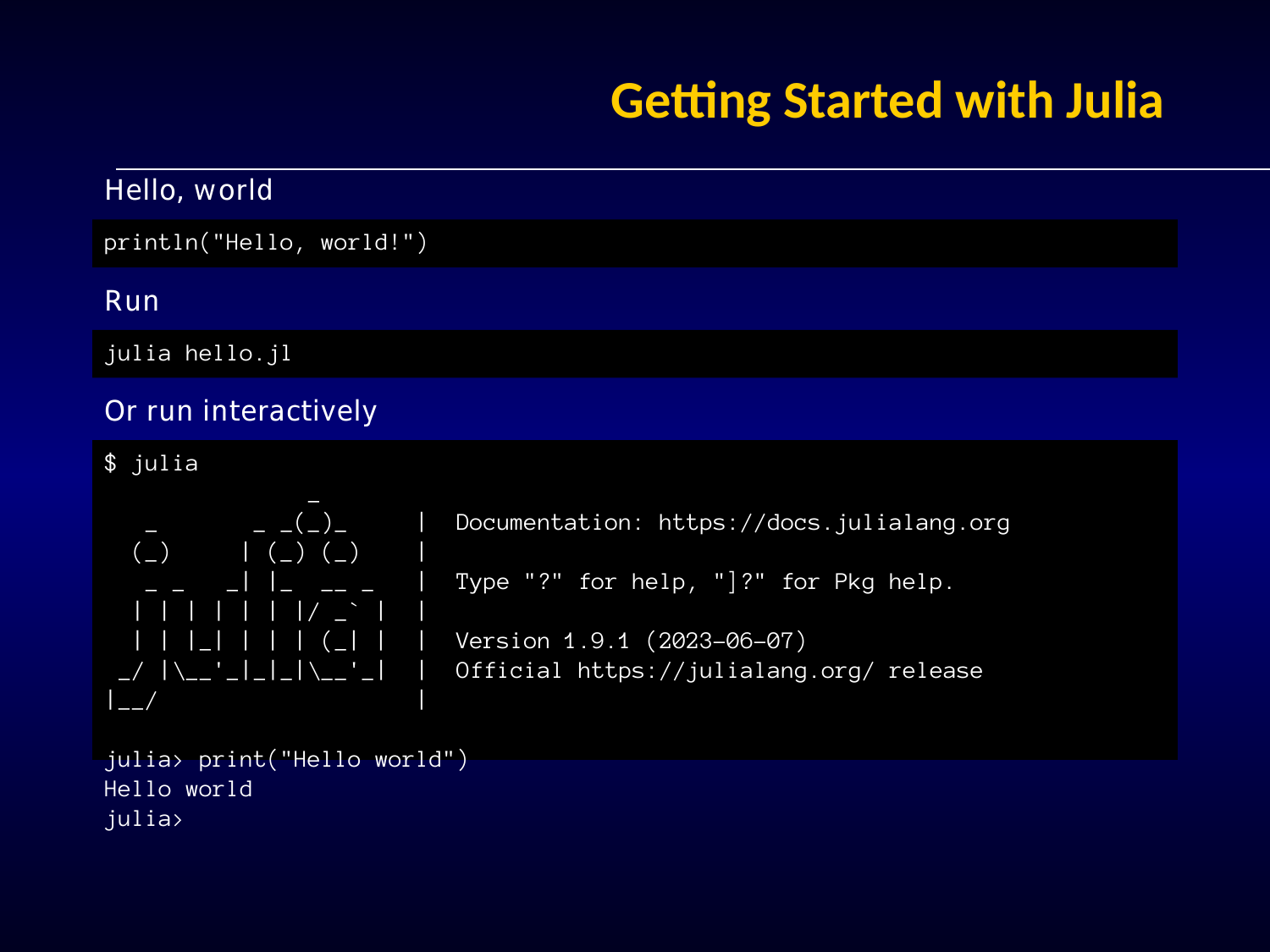

# Getting Started with Julia
Hello, world
println("Hello, world!")
Run
julia hello.jl
Or run interactively
$ julia
               _
   _       _ _(_)_     |  Documentation: https://docs.julialang.org
  (_)     | (_) (_)    |
   _ _   _| |_  __ _   |  Type "?" for help, "]?" for Pkg help.
  | | | | | | |/ _` |  |
  | | |_| | | | (_| |  |  Version 1.9.1 (2023-06-07)
 _/ |\__'_|_|_|\__'_|  |  Official https://julialang.org/ release
|__/                   |

julia> print("Hello world")
Hello world
julia>